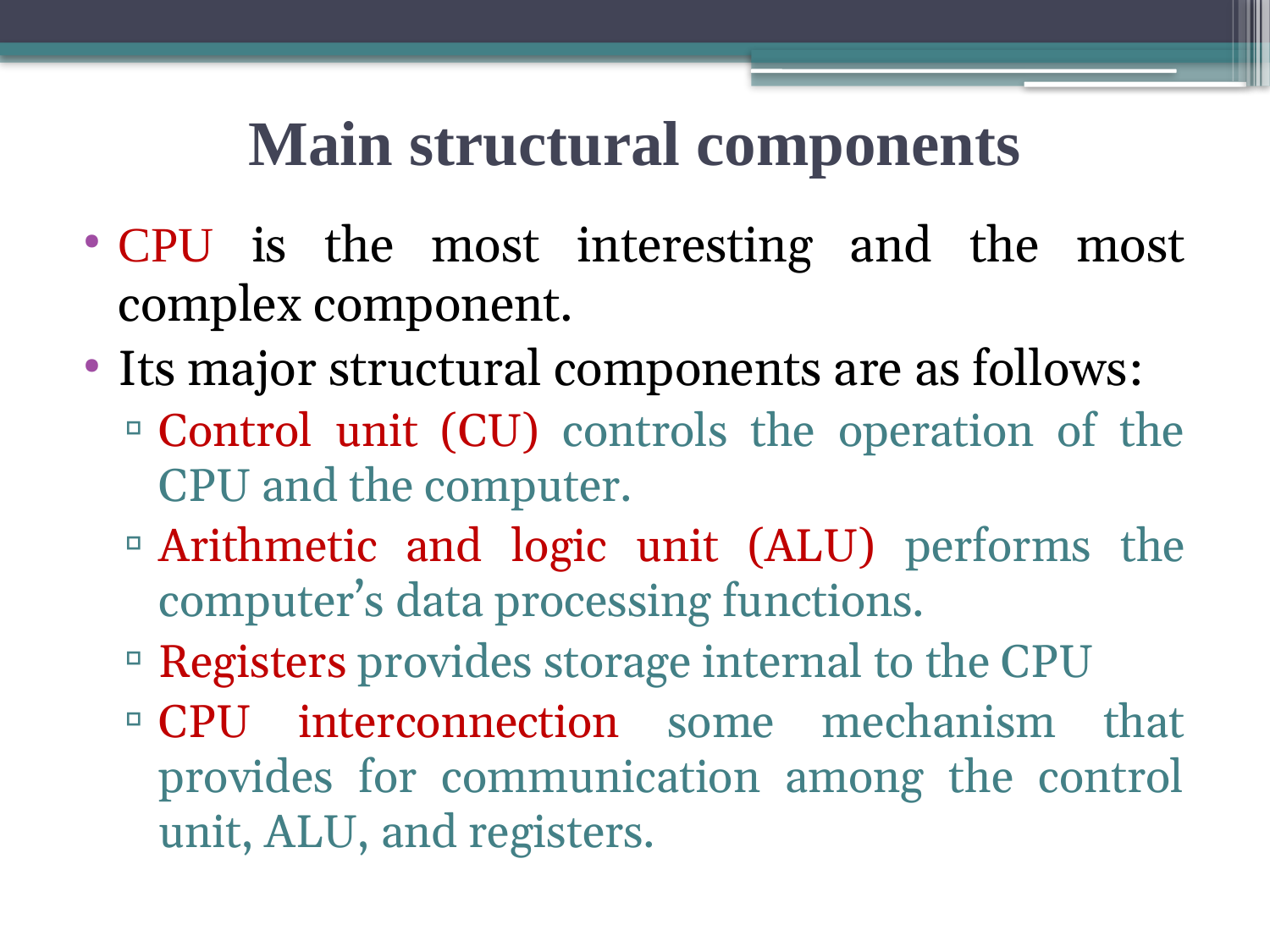

# Main structural components
CPU is the most interesting and the most complex component.
Its major structural components are as follows:
Control unit (CU) controls the operation of the CPU and the computer.
Arithmetic and logic unit (ALU) performs the computer’s data processing functions.
Registers provides storage internal to the CPU
CPU interconnection some mechanism that provides for communication among the control unit, ALU, and registers.